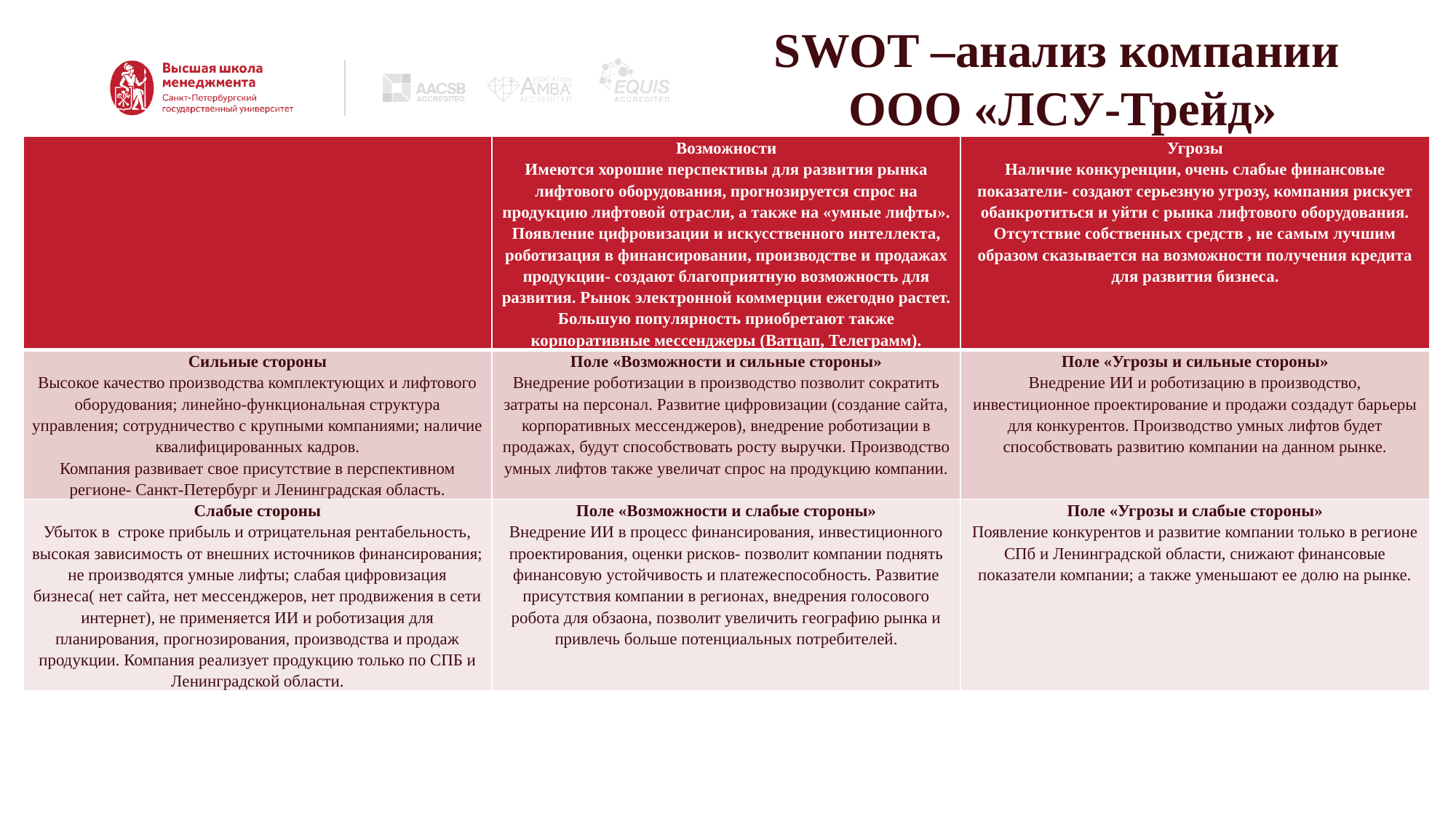

SWOT –анализ компании
ООО «ЛСУ-Трейд»
|  | Возможности Имеются хорошие перспективы для развития рынка лифтового оборудования, прогнозируется спрос на продукцию лифтовой отрасли, а также на «умные лифты». Появление цифровизации и искусственного интеллекта, роботизация в финансировании, производстве и продажах продукции- создают благоприятную возможность для развития. Рынок электронной коммерции ежегодно растет. Большую популярность приобретают также корпоративные мессенджеры (Ватцап, Телеграмм). | Угрозы Наличие конкуренции, очень слабые финансовые показатели- создают серьезную угрозу, компания рискует обанкротиться и уйти с рынка лифтового оборудования. Отсутствие собственных средств , не самым лучшим образом сказывается на возможности получения кредита для развития бизнеса. |
| --- | --- | --- |
| Сильные стороны Высокое качество производства комплектующих и лифтового оборудования; линейно-функциональная структура управления; сотрудничество с крупными компаниями; наличие квалифицированных кадров. Компания развивает свое присутствие в перспективном регионе- Санкт-Петербург и Ленинградская область. | Поле «Возможности и сильные стороны» Внедрение роботизации в производство позволит сократить затраты на персонал. Развитие цифровизации (создание сайта, корпоративных мессенджеров), внедрение роботизации в продажах, будут способствовать росту выручки. Производство умных лифтов также увеличат спрос на продукцию компании. | Поле «Угрозы и сильные стороны» Внедрение ИИ и роботизацию в производство, инвестиционное проектирование и продажи создадут барьеры для конкурентов. Производство умных лифтов будет способствовать развитию компании на данном рынке. |
| Слабые стороны Убыток в строке прибыль и отрицательная рентабельность, высокая зависимость от внешних источников финансирования; не производятся умные лифты; слабая цифровизация бизнеса( нет сайта, нет мессенджеров, нет продвижения в сети интернет), не применяется ИИ и роботизация для планирования, прогнозирования, производства и продаж продукции. Компания реализует продукцию только по СПБ и Ленинградской области. | Поле «Возможности и слабые стороны» Внедрение ИИ в процесс финансирования, инвестиционного проектирования, оценки рисков- позволит компании поднять финансовую устойчивость и платежеспособность. Развитие присутствия компании в регионах, внедрения голосового робота для обзаона, позволит увеличить географию рынка и привлечь больше потенциальных потребителей. | Поле «Угрозы и слабые стороны» Появление конкурентов и развитие компании только в регионе СПб и Ленинградской области, снижают финансовые показатели компании; а также уменьшают ее долю на рынке. |